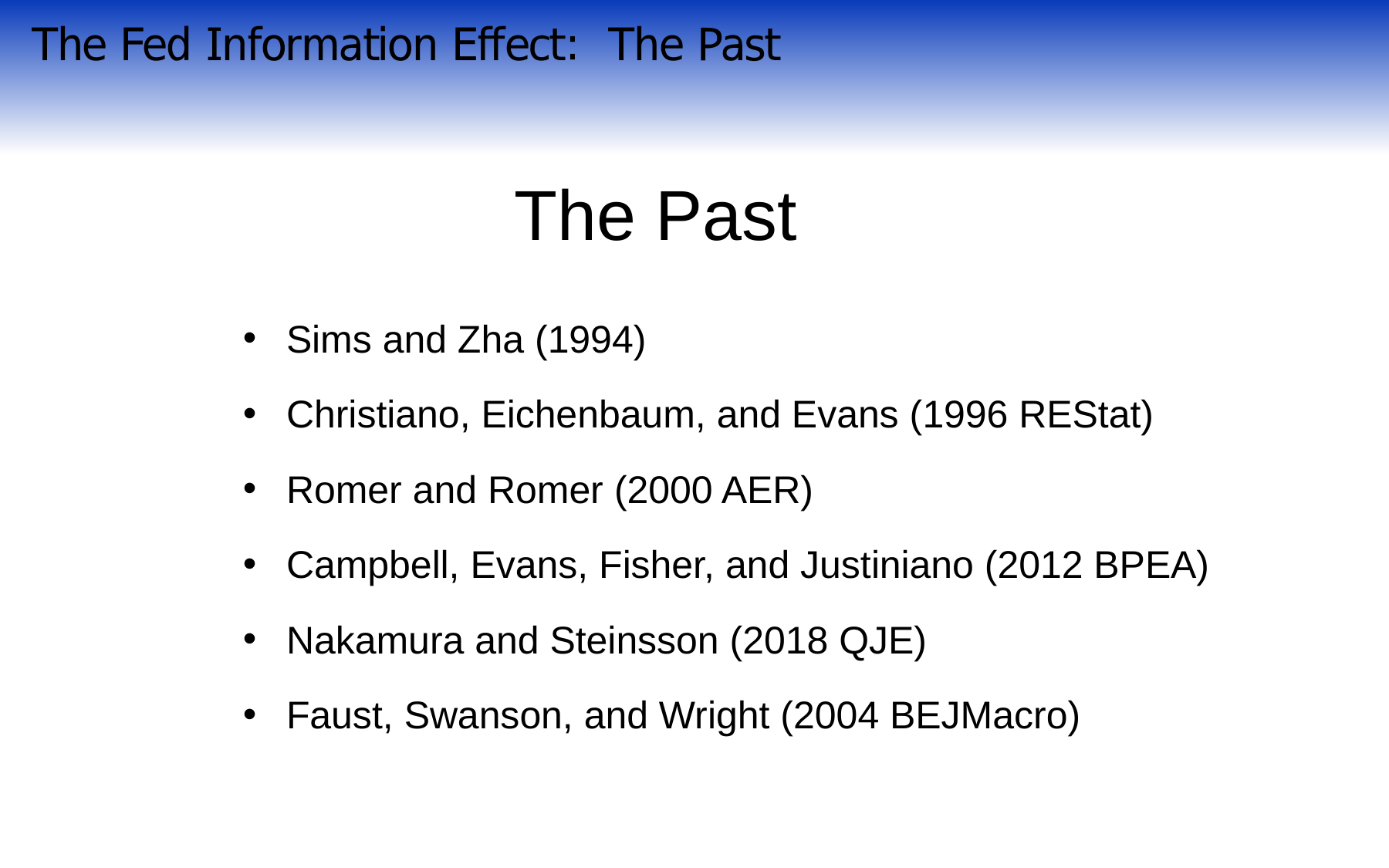

The Fed Information Effect:  The Past
The Past
Sims and Zha (1994)
Christiano, Eichenbaum, and Evans (1996 REStat)
Romer and Romer (2000 AER)
Campbell, Evans, Fisher, and Justiniano (2012 BPEA)
Nakamura and Steinsson (2018 QJE)
Faust, Swanson, and Wright (2004 BEJMacro)